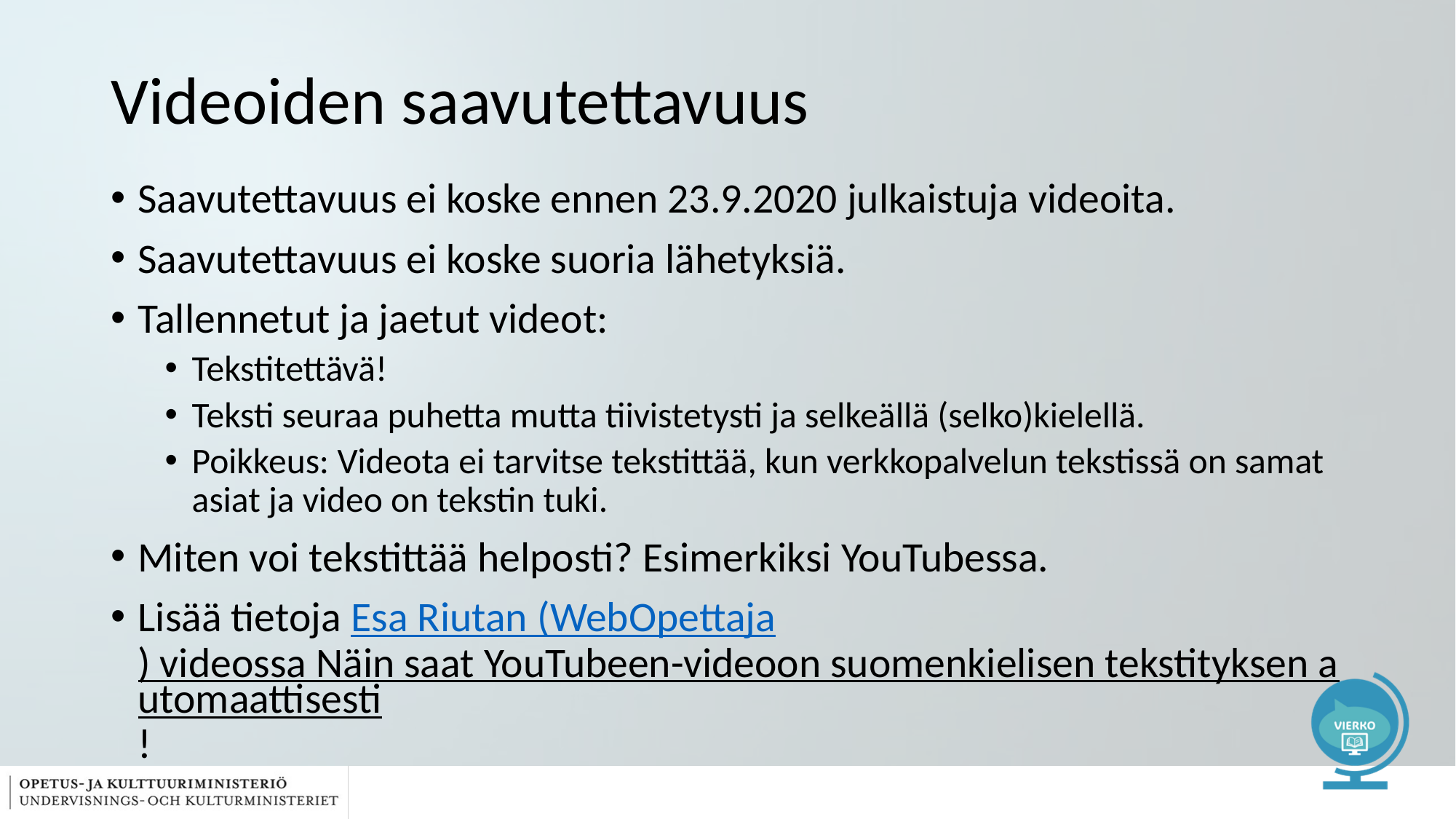

# Videoiden saavutettavuus
Saavutettavuus ei koske ennen 23.9.2020 julkaistuja videoita.
Saavutettavuus ei koske suoria lähetyksiä.
Tallennetut ja jaetut videot:
Tekstitettävä!
Teksti seuraa puhetta mutta tiivistetysti ja selkeällä (selko)kielellä.
Poikkeus: Videota ei tarvitse tekstittää, kun verkkopalvelun tekstissä on samat asiat ja video on tekstin tuki.
Miten voi tekstittää helposti? Esimerkiksi YouTubessa.
Lisää tietoja Esa Riutan (WebOpettaja) videossa Näin saat YouTubeen-videoon suomenkielisen tekstityksen automaattisesti!